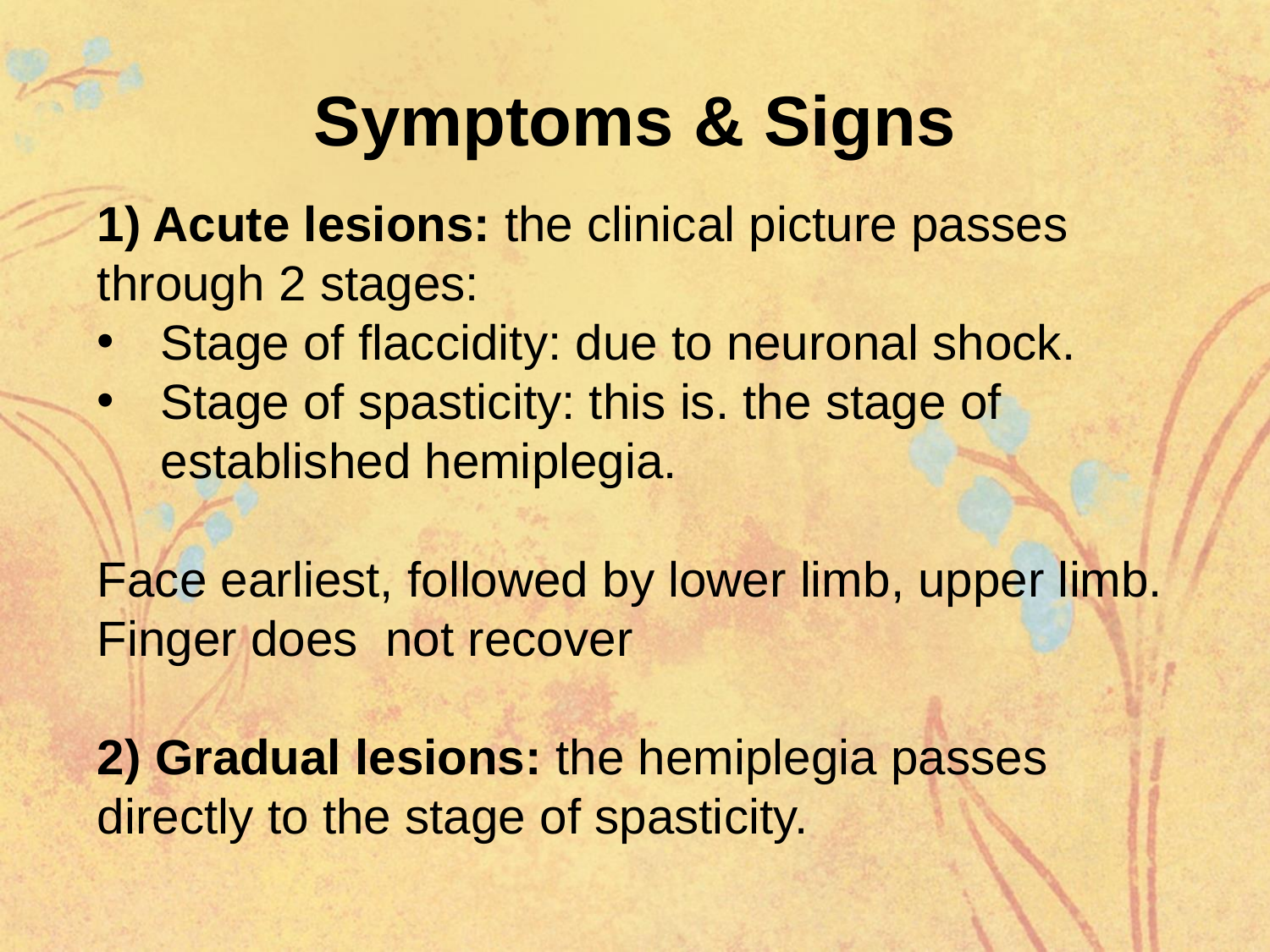

# Symptoms & Signs
1) Acute lesions: the clinical picture passes through 2 stages:
Stage of flaccidity: due to neuronal shock.
Stage of spasticity: this is. the stage of established hemiplegia.

Face earliest, followed by lower limb, upper limb. Finger does  not recover

2) Gradual lesions: the hemiplegia passes directly to the stage of spasticity.